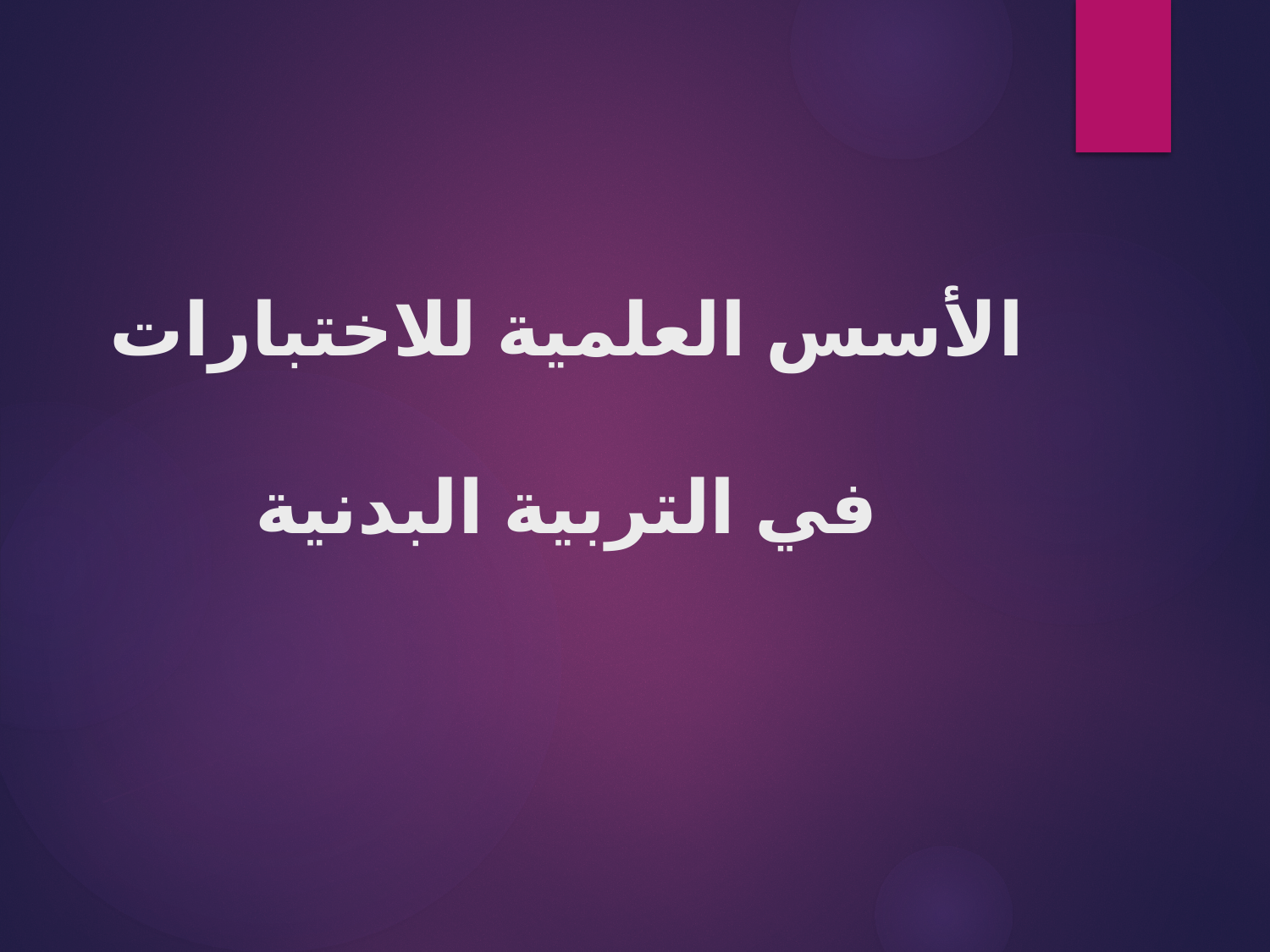

# الأسس العلمية للاختبارات في التربية البدنية